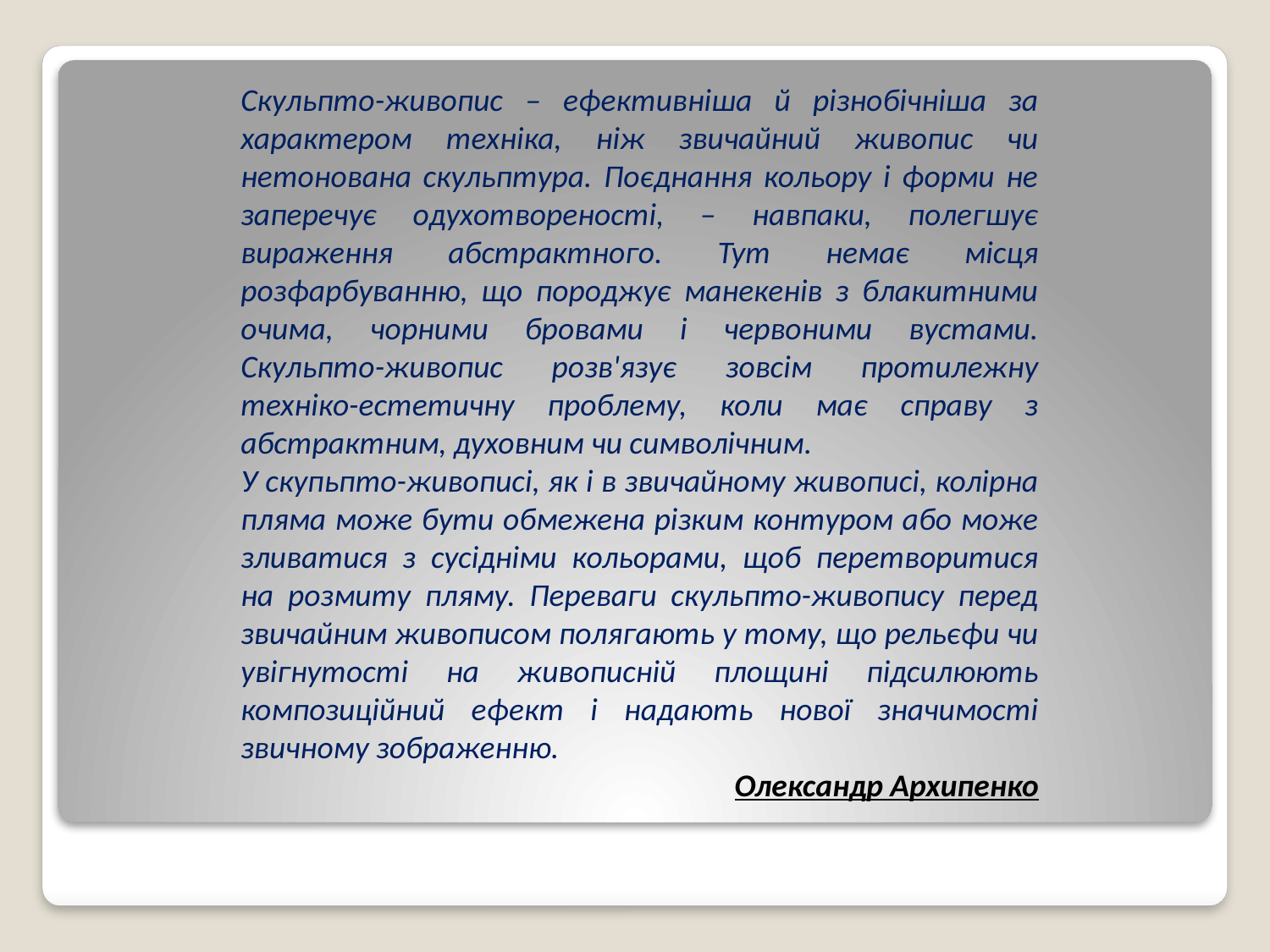

Скульпто-живопис – ефективніша й різнобічніша за характером техніка, ніж звичайний живопис чи нетонована скульптура. Поєднання кольору і форми не заперечує одухотвореності, – навпаки, полегшує вираження абстрактного. Тут немає місця розфарбуванню, що породжує манекенів з блакитними очима, чорними бровами і червоними вустами. Скульпто-живопис розв'язує зовсім протилежну техніко-естетичну проблему, коли має справу з абстрактним, духовним чи символічним.
У скупьпто-живописі, як і в звичайному живописі, колірна пляма може бути обмежена різким контуром або може зливатися з сусідніми кольорами, щоб перетворитися на розмиту пляму. Переваги скульпто-живопису перед звичайним живописом полягають у тому, що рельєфи чи увігнутості на живописній площині підсилюють композиційний ефект і надають нової значимості звичному зображенню.
Олександр Архипенко